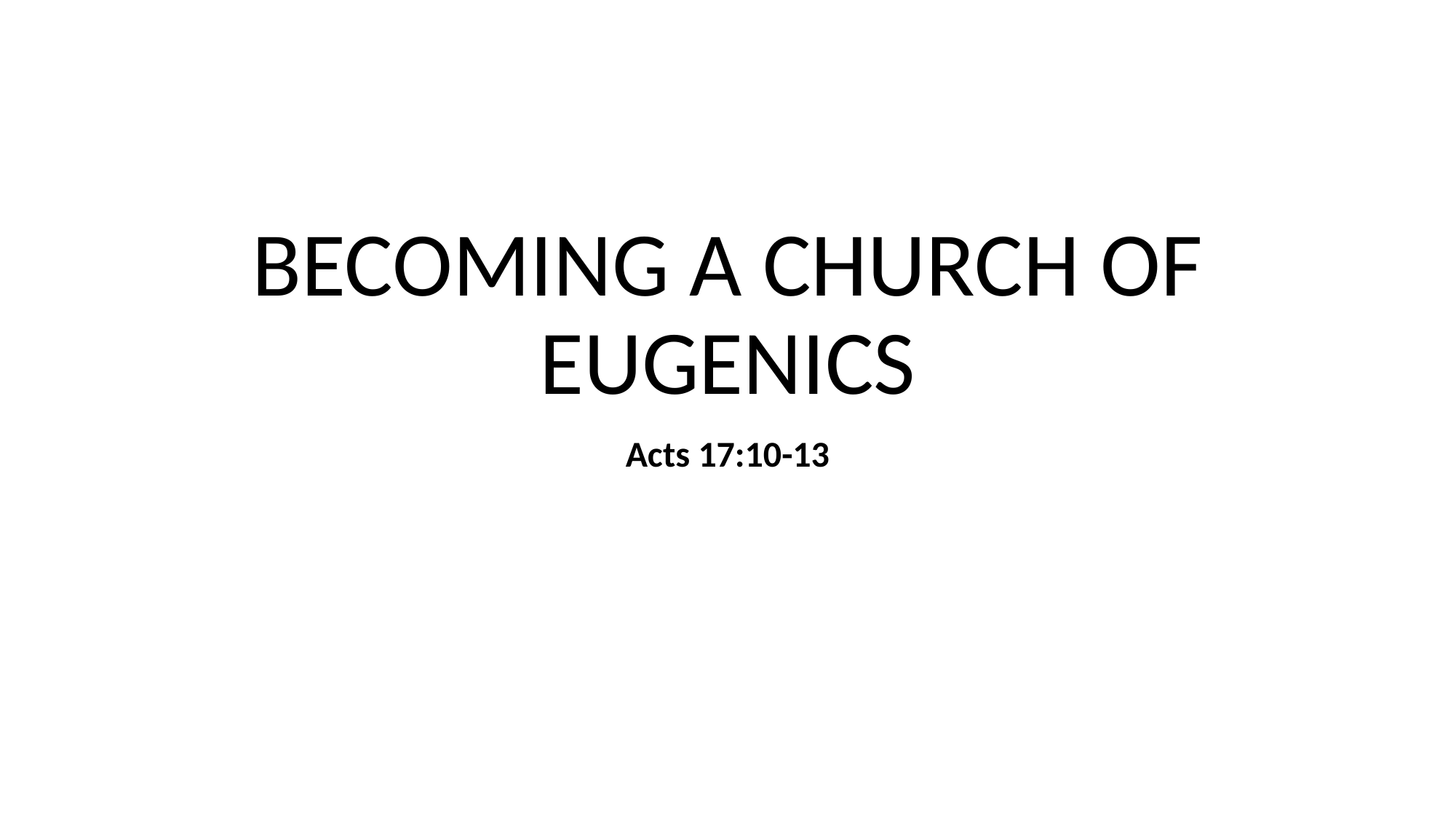

# BECOMING A CHURCH OF EUGENICS
Acts 17:10-13